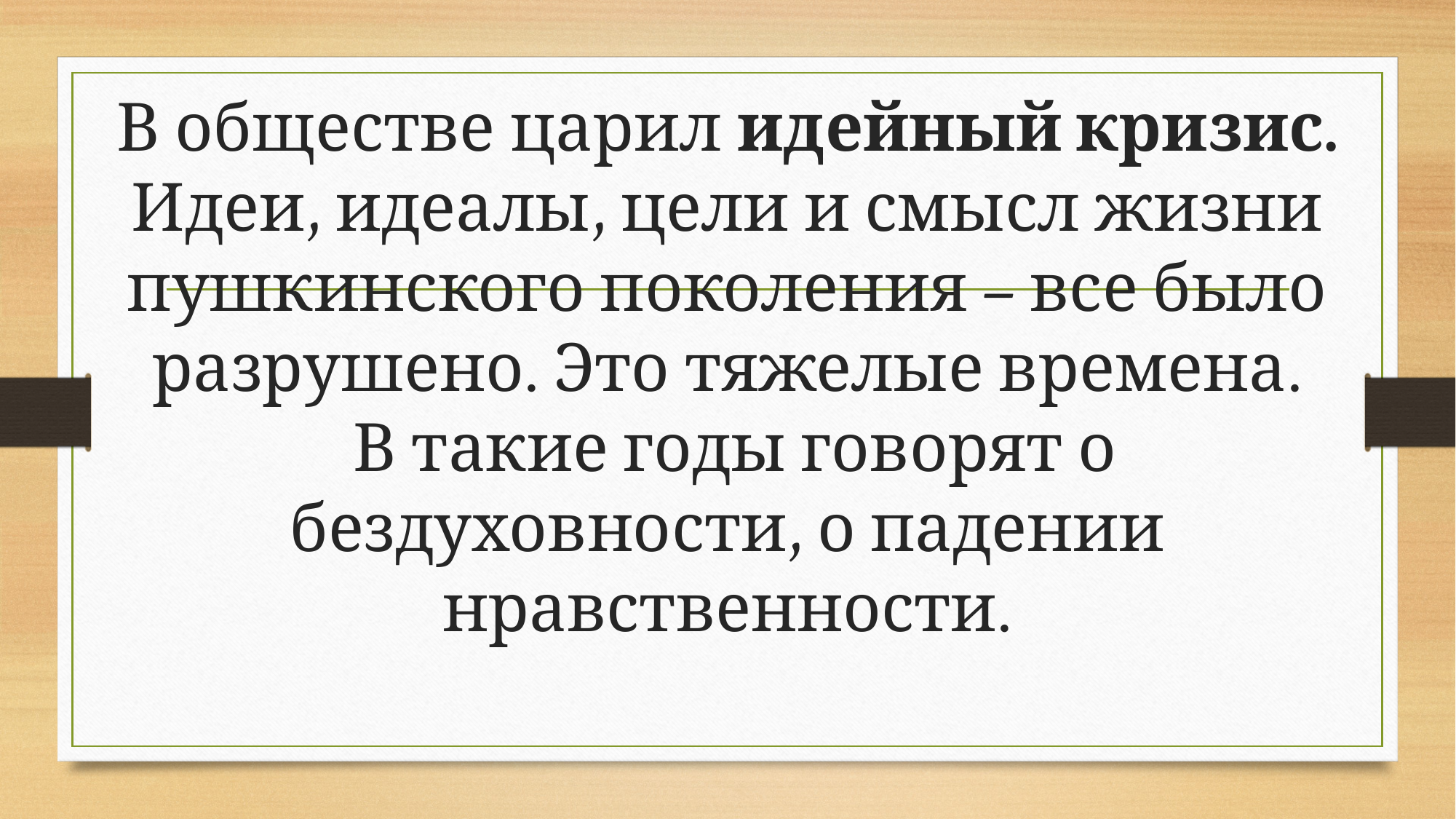

# В обществе царил идейный кризис. Идеи, идеалы, цели и смысл жизни пушкинского поколения – все было разрушено. Это тяжелые времена. В такие годы говорят о бездуховности, о падении нравственности.